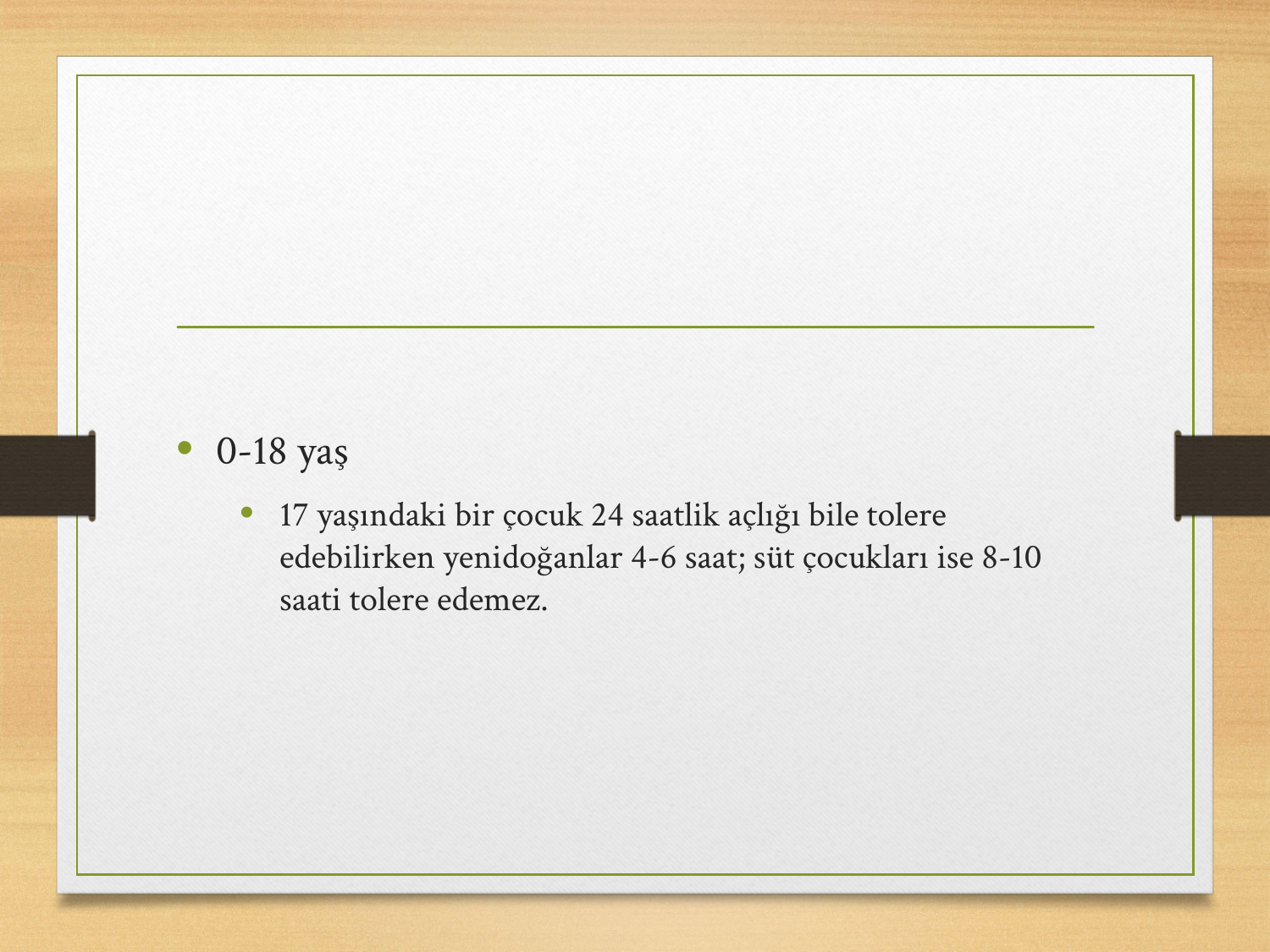

#

0-18 yaş
17 yaşındaki bir çocuk 24 saatlik açlığı bile tolere edebilirken yenidoğanlar 4-6 saat; süt çocukları ise 8-10 saati tolere edemez.